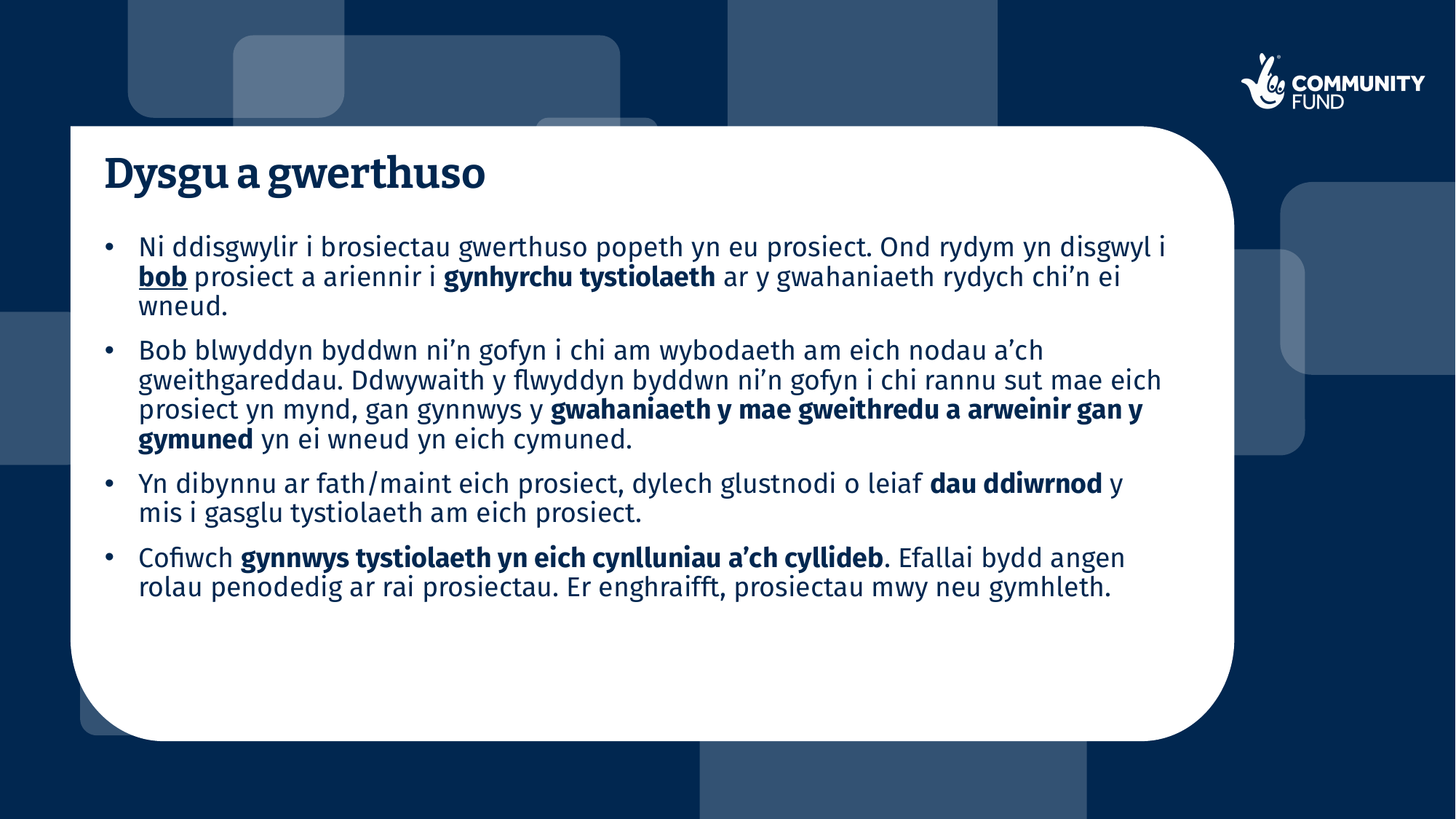

# Dysgu a gwerthuso
Ni ddisgwylir i brosiectau gwerthuso popeth yn eu prosiect. Ond rydym yn disgwyl i bob prosiect a ariennir i gynhyrchu tystiolaeth ar y gwahaniaeth rydych chi’n ei wneud.
Bob blwyddyn byddwn ni’n gofyn i chi am wybodaeth am eich nodau a’ch gweithgareddau. Ddwywaith y flwyddyn byddwn ni’n gofyn i chi rannu sut mae eich prosiect yn mynd, gan gynnwys y gwahaniaeth y mae gweithredu a arweinir gan y gymuned yn ei wneud yn eich cymuned.
Yn dibynnu ar fath/maint eich prosiect, dylech glustnodi o leiaf dau ddiwrnod y mis i gasglu tystiolaeth am eich prosiect.
Cofiwch gynnwys tystiolaeth yn eich cynlluniau a’ch cyllideb. Efallai bydd angen rolau penodedig ar rai prosiectau. Er enghraifft, prosiectau mwy neu gymhleth.